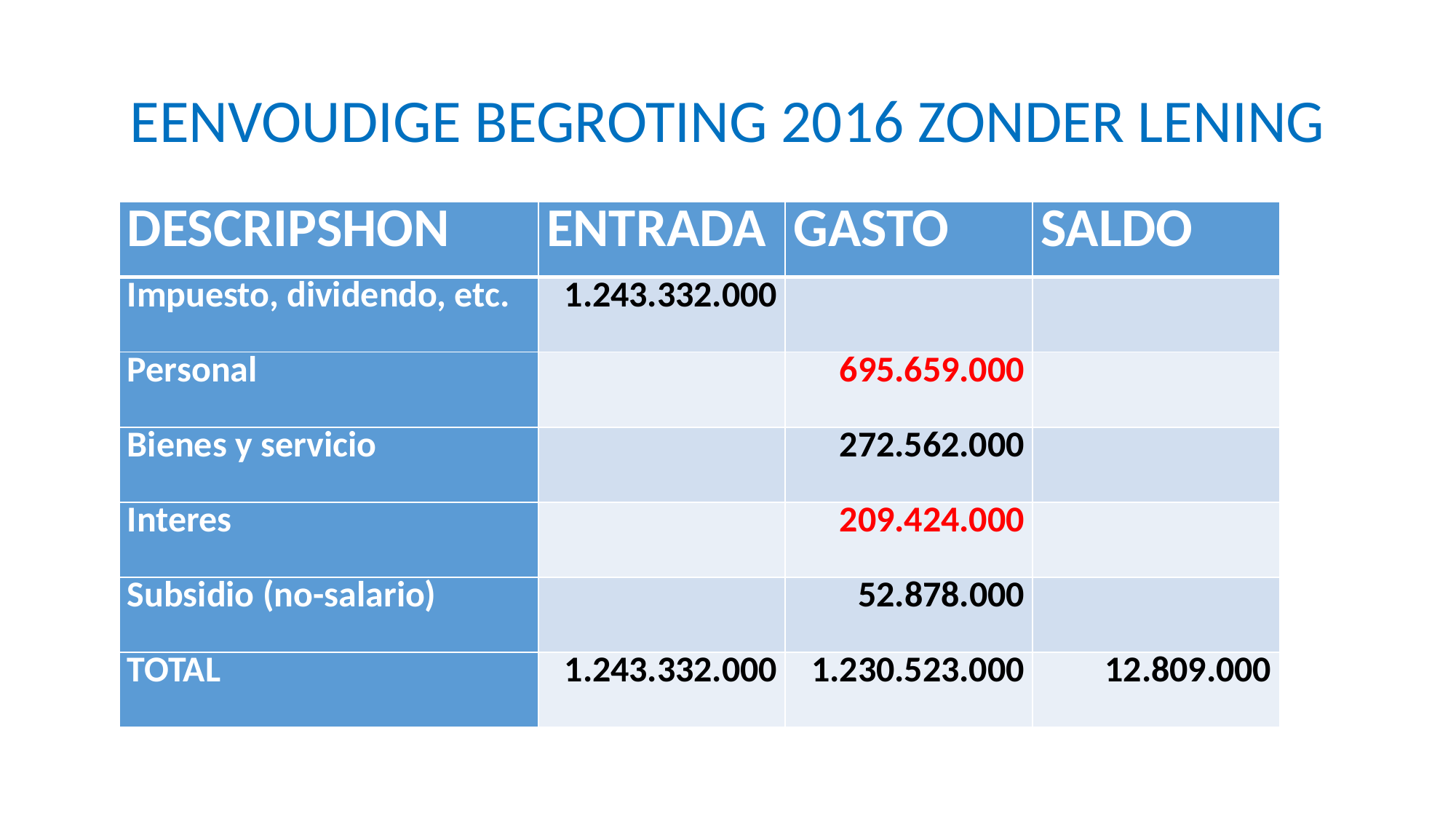

PRESUPUESTO DI ARUBA 2016
# EENVOUDIGE BEGROTING 2016 ZONDER LENING
| DESCRIPSHON | ENTRADA | GASTO | SALDO |
| --- | --- | --- | --- |
| Impuesto, dividendo, etc. | 1.243.332.000 |  |  |
| Personal |  | 695.659.000 |  |
| Bienes y servicio |  | 272.562.000 |  |
| Interes |  | 209.424.000 |  |
| Subsidio (no-salario) |  | 52.878.000 |  |
| TOTAL | 1.243.332.000 | 1.230.523.000 | 12.809.000 |